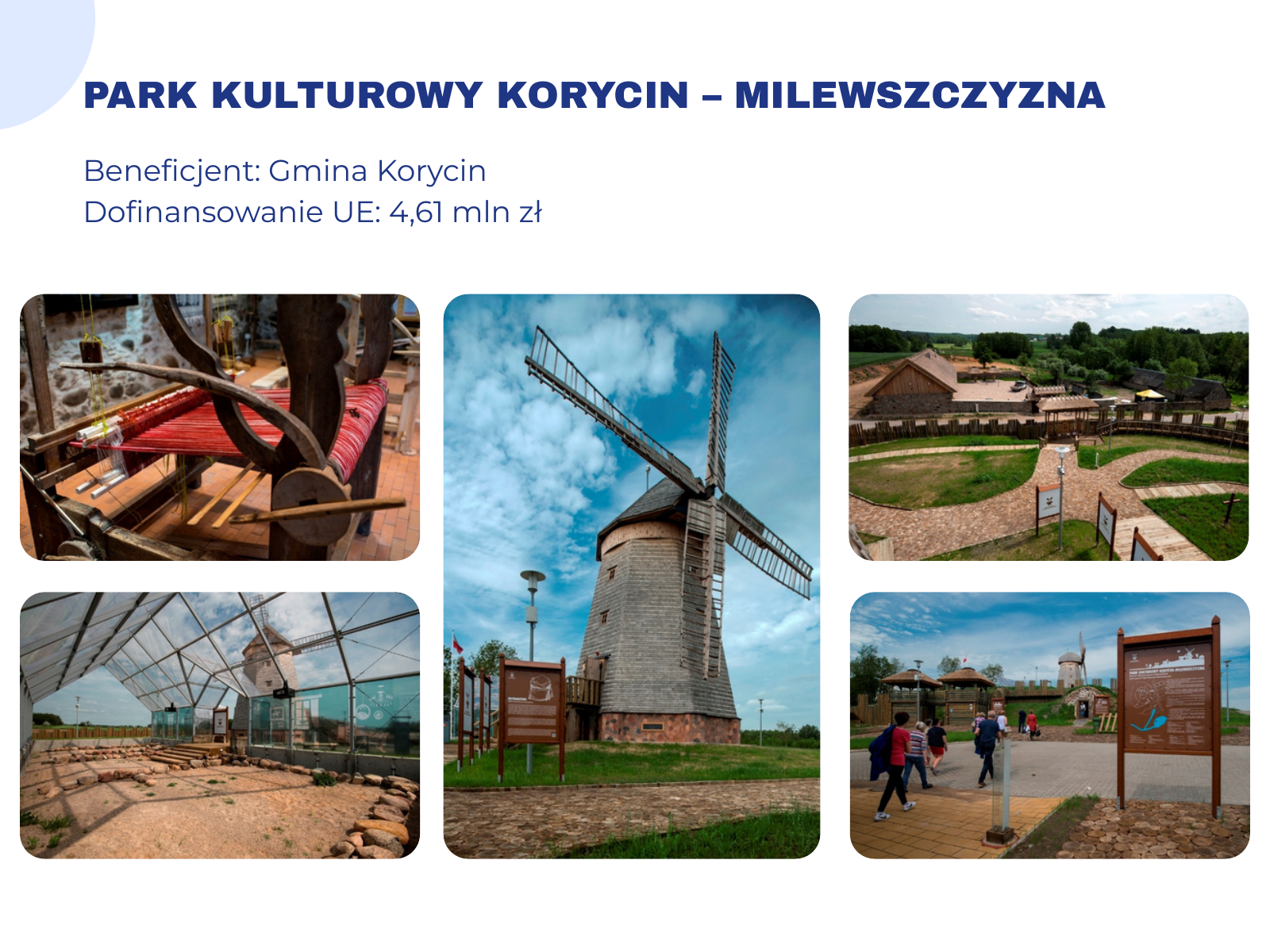

PARK KULTUROWY KORYCIN – MILEWSZCZYZNA
Beneficjent: Gmina Korycin
Dofinansowanie UE: 4,61 mln zł